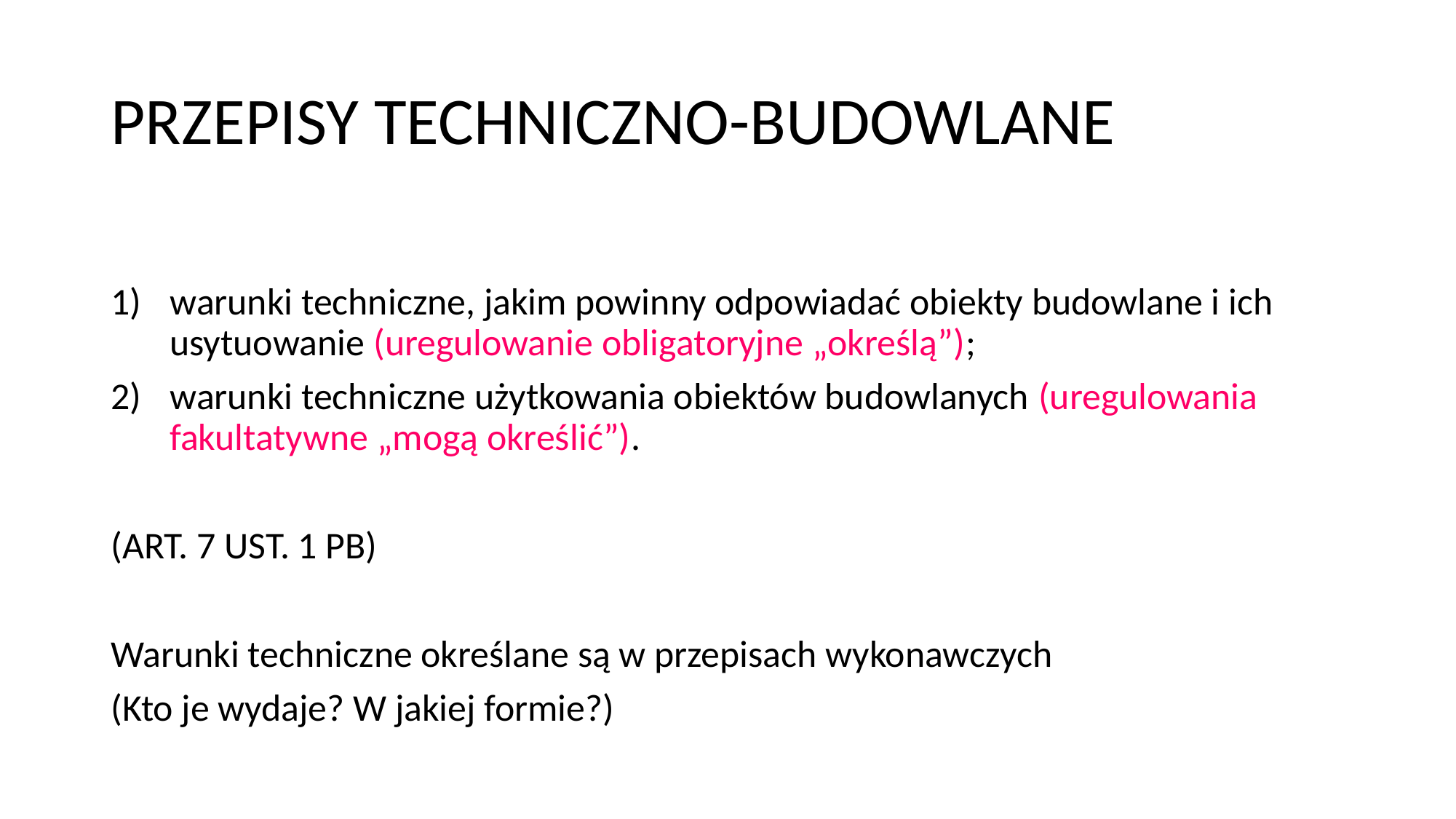

# PRZEPISY TECHNICZNO-BUDOWLANE

warunki techniczne, jakim powinny odpowiadać obiekty budowlane i ich usytuowanie (uregulowanie obligatoryjne „określą”);
warunki techniczne użytkowania obiektów budowlanych (uregulowania fakultatywne „mogą określić”).

(ART. 7 UST. 1 PB)

Warunki techniczne określane są w przepisach wykonawczych
(Kto je wydaje? W jakiej formie?)